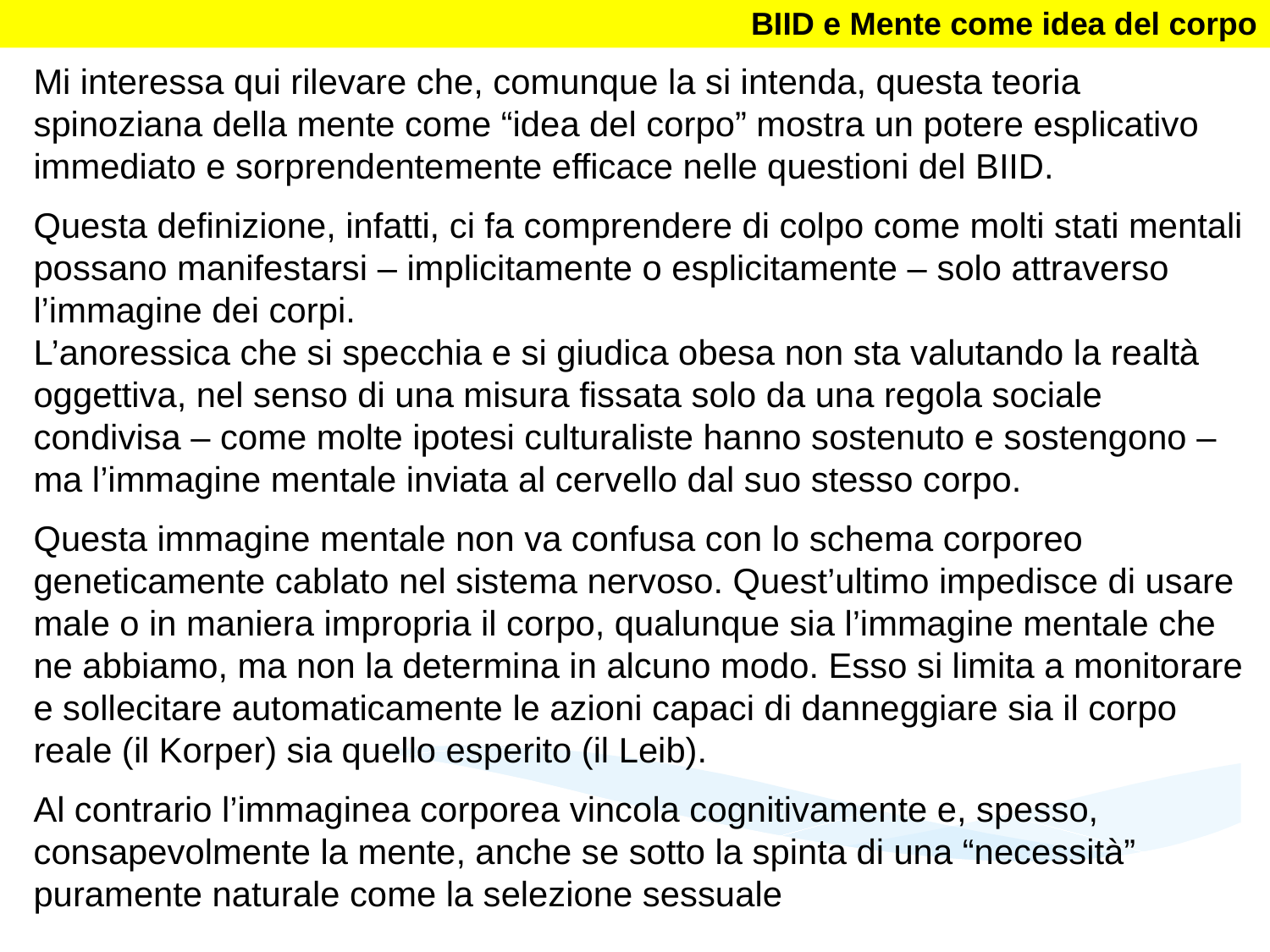

BIID e Mente come idea del corpo
Mi interessa qui rilevare che, comunque la si intenda, questa teoria spinoziana della mente come “idea del corpo” mostra un potere esplicativo immediato e sorprendentemente efficace nelle questioni del BIID.

Questa definizione, infatti, ci fa comprendere di colpo come molti stati mentali possano manifestarsi – implicitamente o esplicitamente – solo attraverso l’immagine dei corpi.
L’anoressica che si specchia e si giudica obesa non sta valutando la realtà oggettiva, nel senso di una misura fissata solo da una regola sociale condivisa – come molte ipotesi culturaliste hanno sostenuto e sostengono – ma l’immagine mentale inviata al cervello dal suo stesso corpo.

Questa immagine mentale non va confusa con lo schema corporeo geneticamente cablato nel sistema nervoso. Quest’ultimo impedisce di usare male o in maniera impropria il corpo, qualunque sia l’immagine mentale che ne abbiamo, ma non la determina in alcuno modo. Esso si limita a monitorare e sollecitare automaticamente le azioni capaci di danneggiare sia il corpo reale (il Korper) sia quello esperito (il Leib).

Al contrario l’immaginea corporea vincola cognitivamente e, spesso, consapevolmente la mente, anche se sotto la spinta di una “necessità” puramente naturale come la selezione sessuale